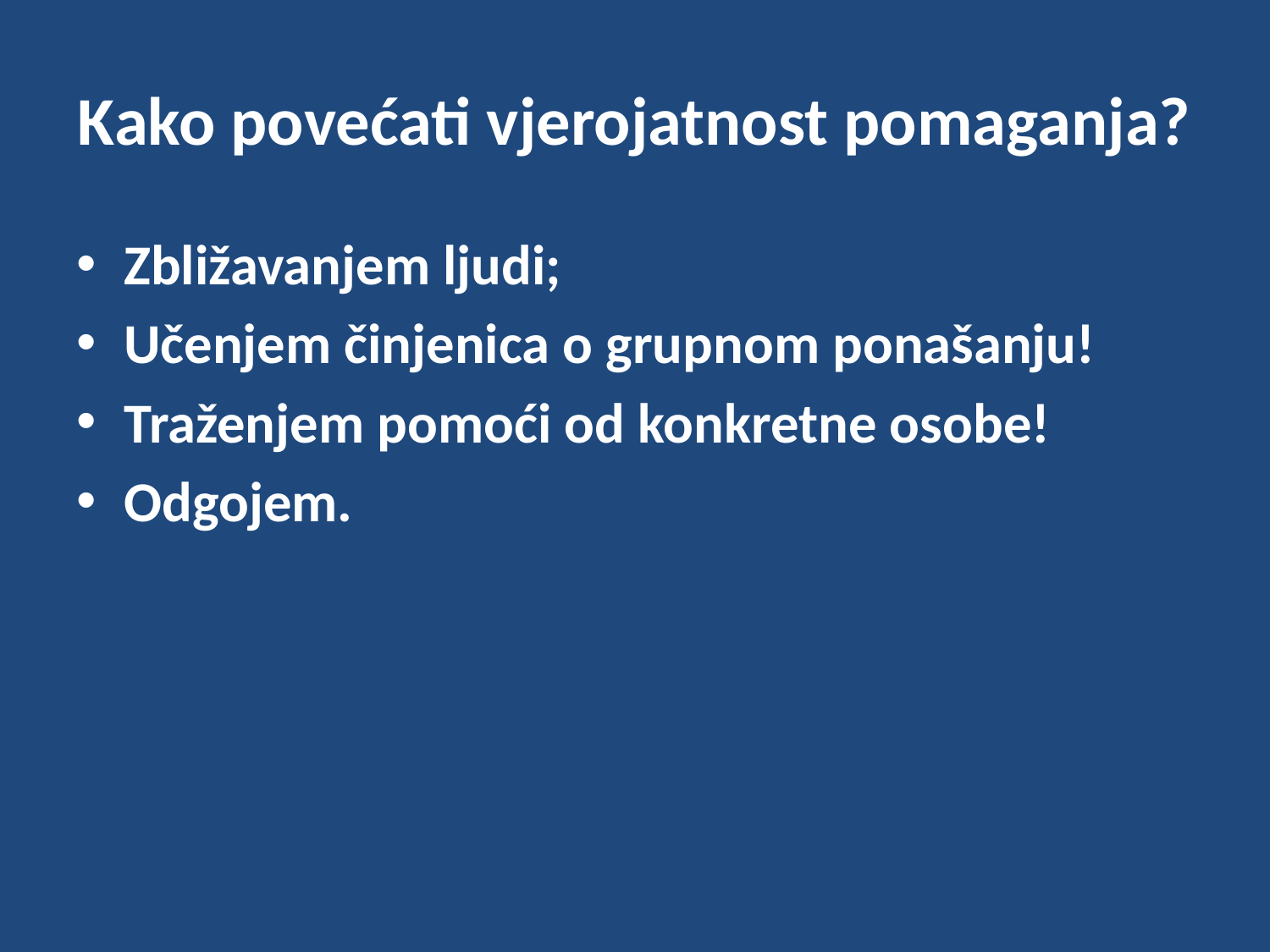

# Kako povećati vjerojatnost pomaganja?
Zbližavanjem ljudi;
Učenjem činjenica o grupnom ponašanju!
Traženjem pomoći od konkretne osobe!
Odgojem.